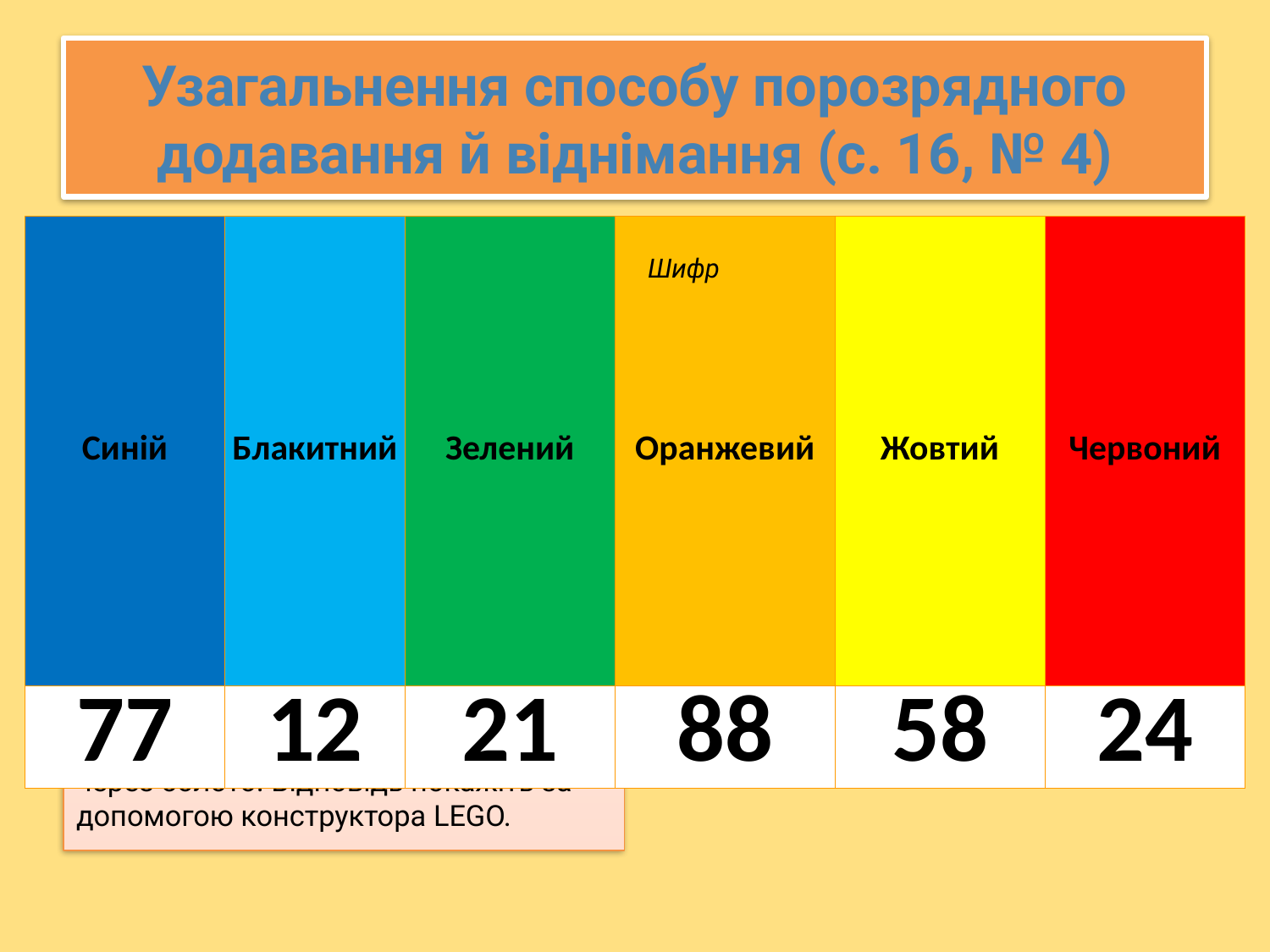

# Узагальнення способу порозрядного додавання й віднімання (с. 16, № 4)
| Синій | Блакитний | Зелений | Оранжевий | Жовтий | Червоний |
| --- | --- | --- | --- | --- | --- |
| 77 | 12 | 21 | 88 | 58 | 24 |
— Лисиця Аліса і Кіт Базиліо вирішили заманити Буратіно в Країну Дурнів на Поле Чудес і забрати гроші. Вони сказали Буратіно, щоб він закопав гроші, з яких виросте дерево. Для цього слід викопати ямку, покласти в неї золоті монети, посолити, засипати ямку землею і полити водою.
...Лисиця Аліса і Кіт Базиліо обдурили Буратіно. Вони нацькували на нього сищиків, тому він, кинувши свої монети, втік з Країни Дурнів. Аби дістатися ставка, Буратіно довелося йти через болото.
Допоможіть Буратіно перебратися через болото. Відповідь покажіть за допомогою конструктора LEGO.

Шифр